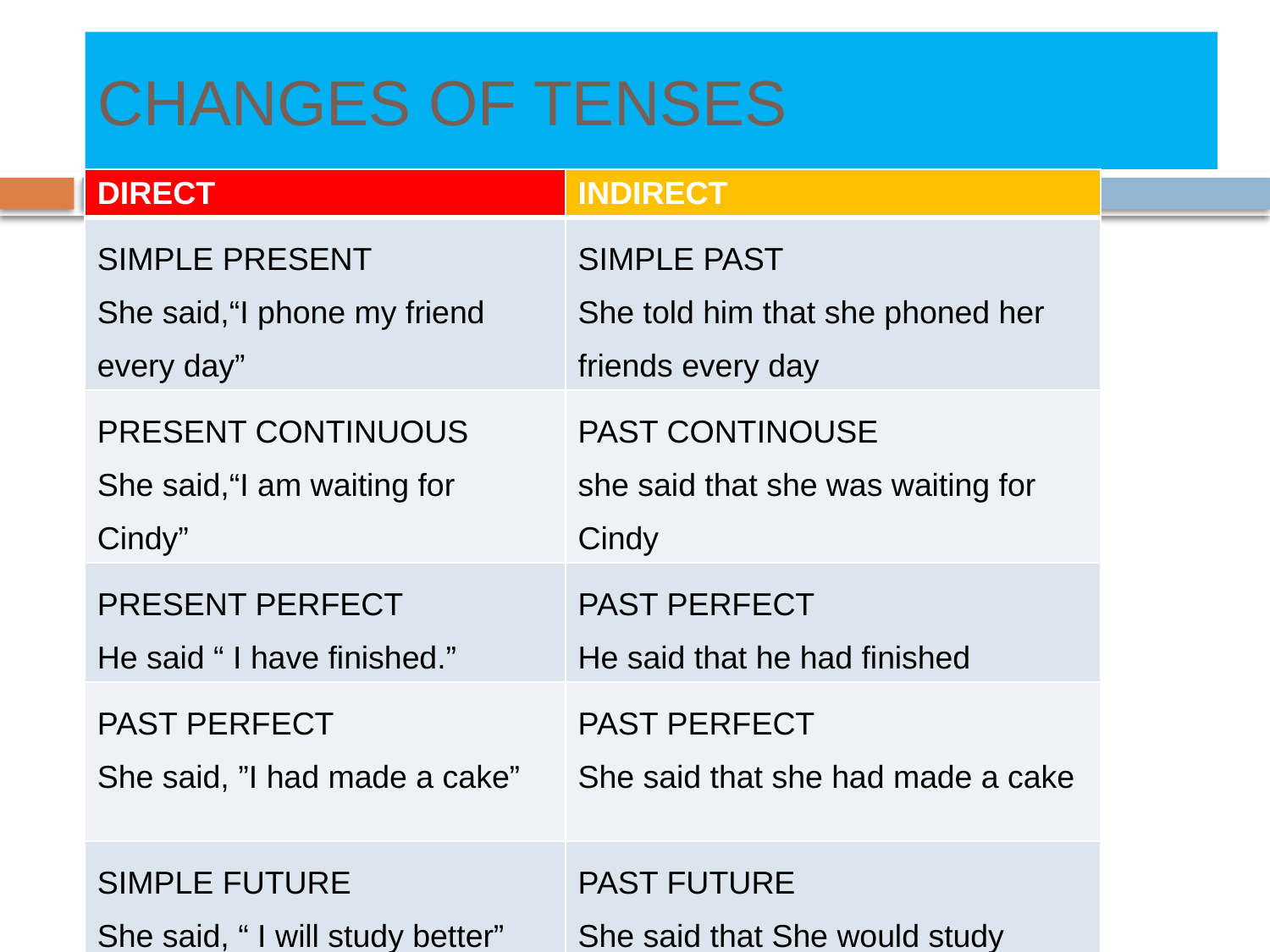

# CHANGES OF TENSES
| DIRECT | INDIRECT |
| --- | --- |
| SIMPLE PRESENT She said,“I phone my friend every day” | SIMPLE PAST She told him that she phoned her friends every day |
| PRESENT CONTINUOUS She said,“I am waiting for Cindy” | PAST CONTINOUSE she said that she was waiting for Cindy |
| PRESENT PERFECT He said “ I have finished.” | PAST PERFECT He said that he had finished |
| PAST PERFECT She said, ”I had made a cake” | PAST PERFECT She said that she had made a cake |
| SIMPLE FUTURE She said, “ I will study better” | PAST FUTURE She said that She would study better |